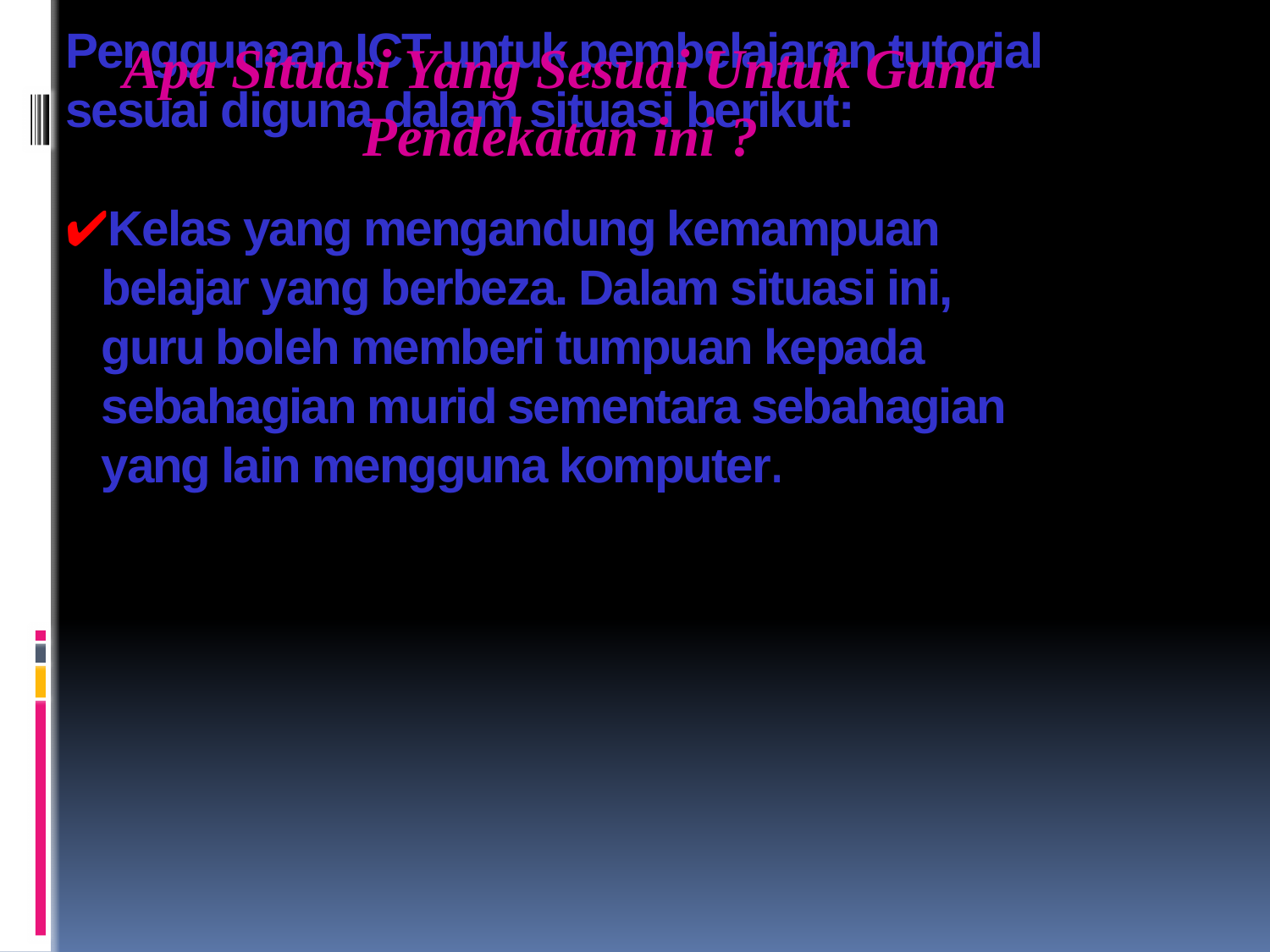

# Penggunaan ICT untuk pembelajaran tutorial sesuai diguna dalam situasi berikut: ✔Kelas yang mengandung kemampuan belajar yang berbeza. Dalam situasi ini, guru boleh memberi tumpuan kepada sebahagian murid sementara sebahagian yang lain mengguna komputer.
Apa Situasi Yang Sesuai Untuk Guna Pendekatan ini ?